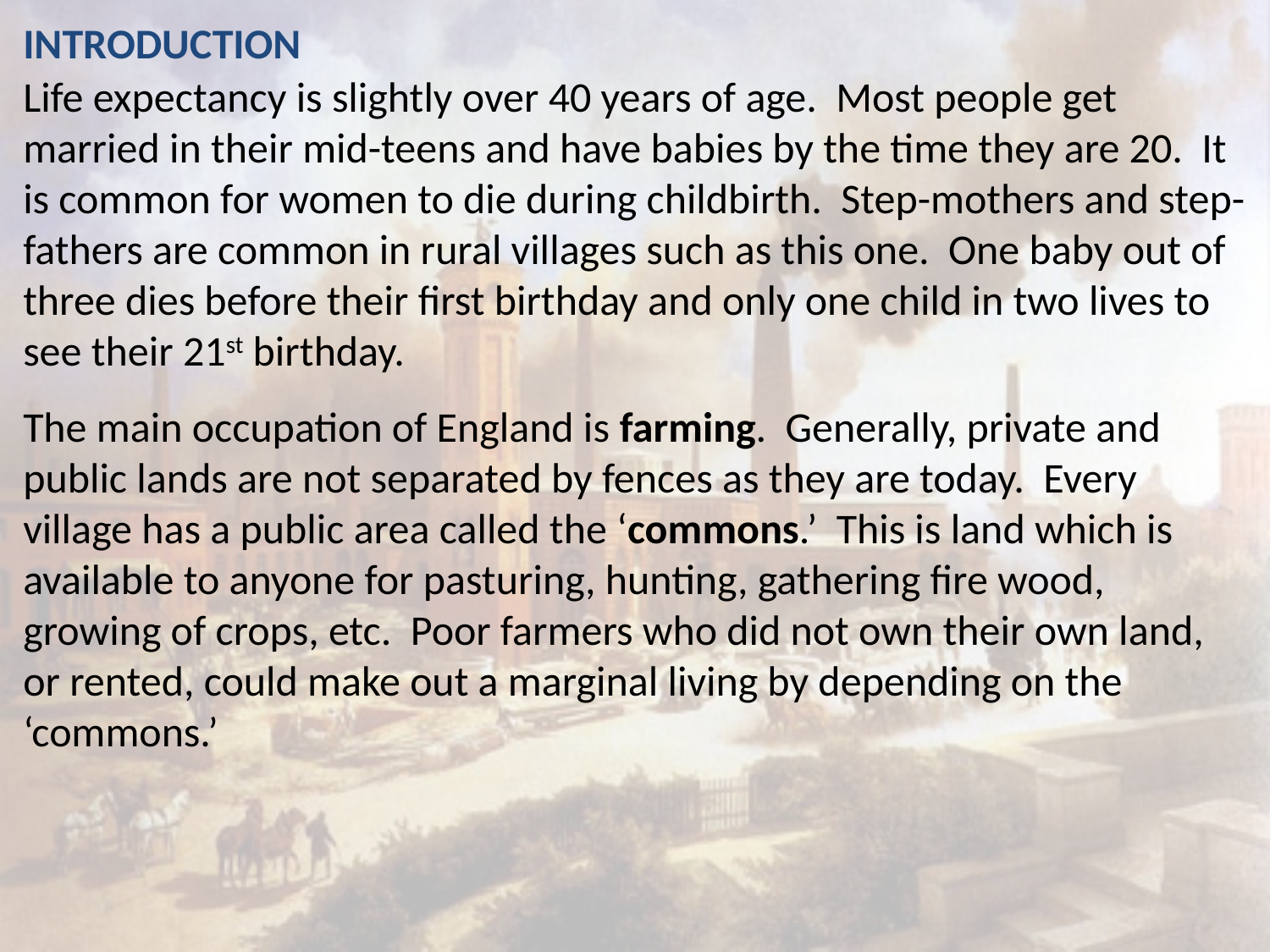

INTRODUCTION
Life expectancy is slightly over 40 years of age.  Most people get married in their mid-teens and have babies by the time they are 20.  It is common for women to die during childbirth.  Step-mothers and step-fathers are common in rural villages such as this one.  One baby out of three dies before their first birthday and only one child in two lives to see their 21st birthday.

The main occupation of England is farming.  Generally, private and public lands are not separated by fences as they are today.  Every village has a public area called the ‘commons.’  This is land which is available to anyone for pasturing, hunting, gathering fire wood, growing of crops, etc.  Poor farmers who did not own their own land, or rented, could make out a marginal living by depending on the ‘commons.’